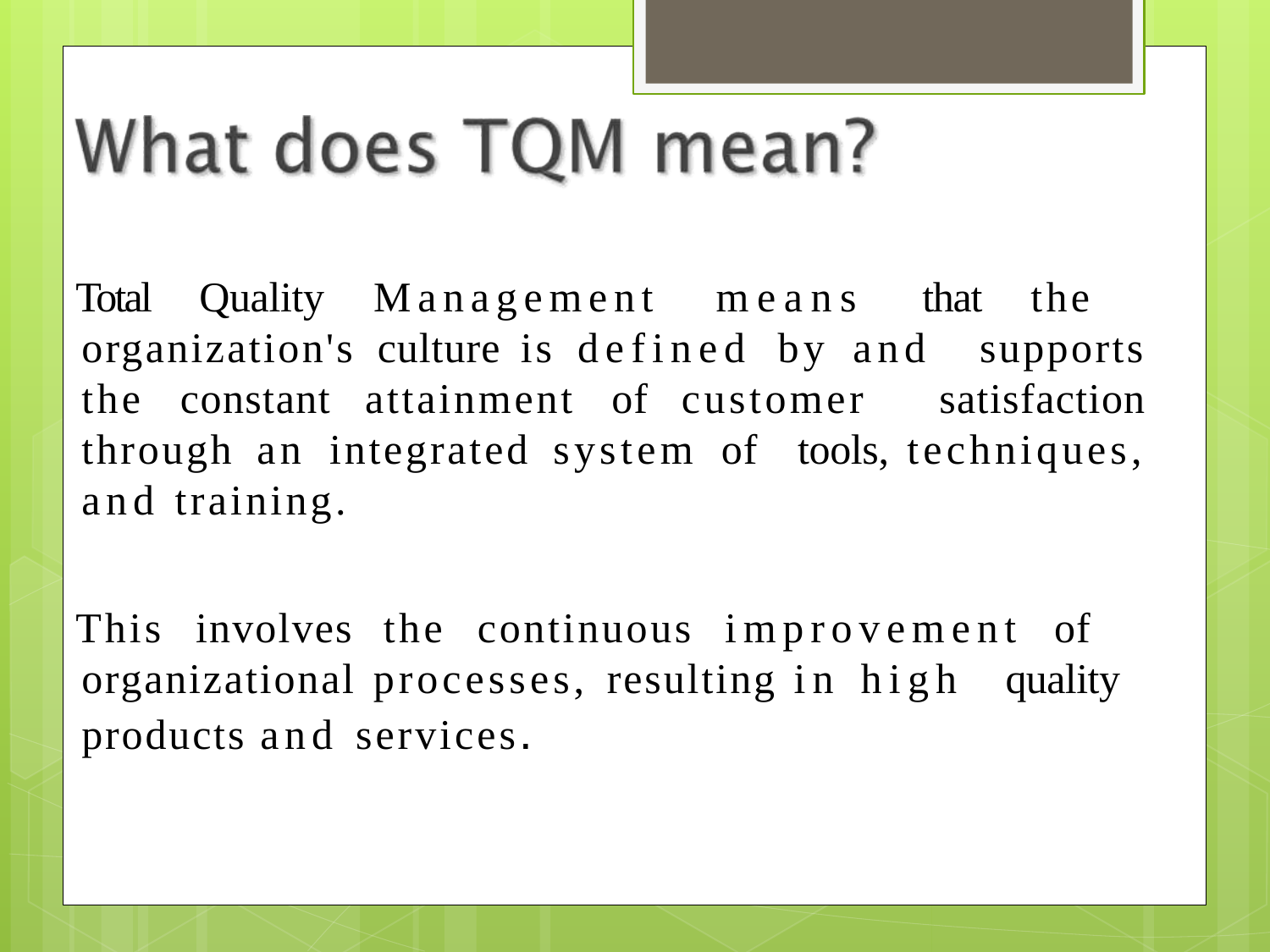

Total Quality Management means that the  organization's culture is defined by and  supports the constant attainment of customer  satisfaction through an integrated system of  tools, techniques, and training.

This involves the continuous improvement of  organizational processes, resulting in high  quality products and services.